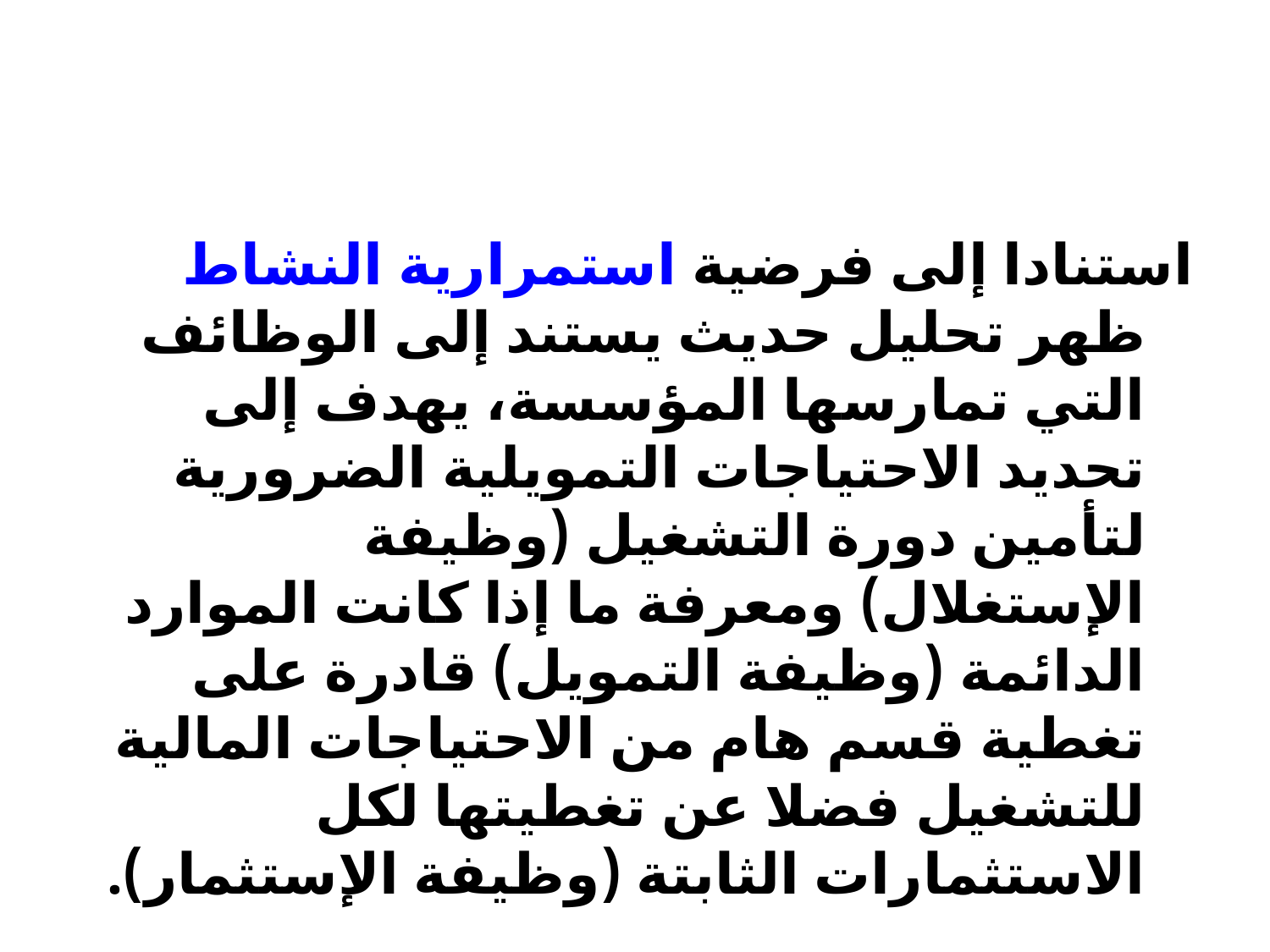

#
استنادا إلى فرضية استمرارية النشاط ظهر تحليل حديث يستند إلى الوظائف التي تمارسها المؤسسة، يهدف إلى تحديد الاحتياجات التمويلية الضرورية لتأمين دورة التشغيل (وظيفة الإستغلال) ومعرفة ما إذا كانت الموارد الدائمة (وظيفة التمويل) قادرة على تغطية قسم هام من الاحتياجات المالية للتشغيل فضلا عن تغطيتها لكل الاستثمارات الثابتة (وظيفة الإستثمار).